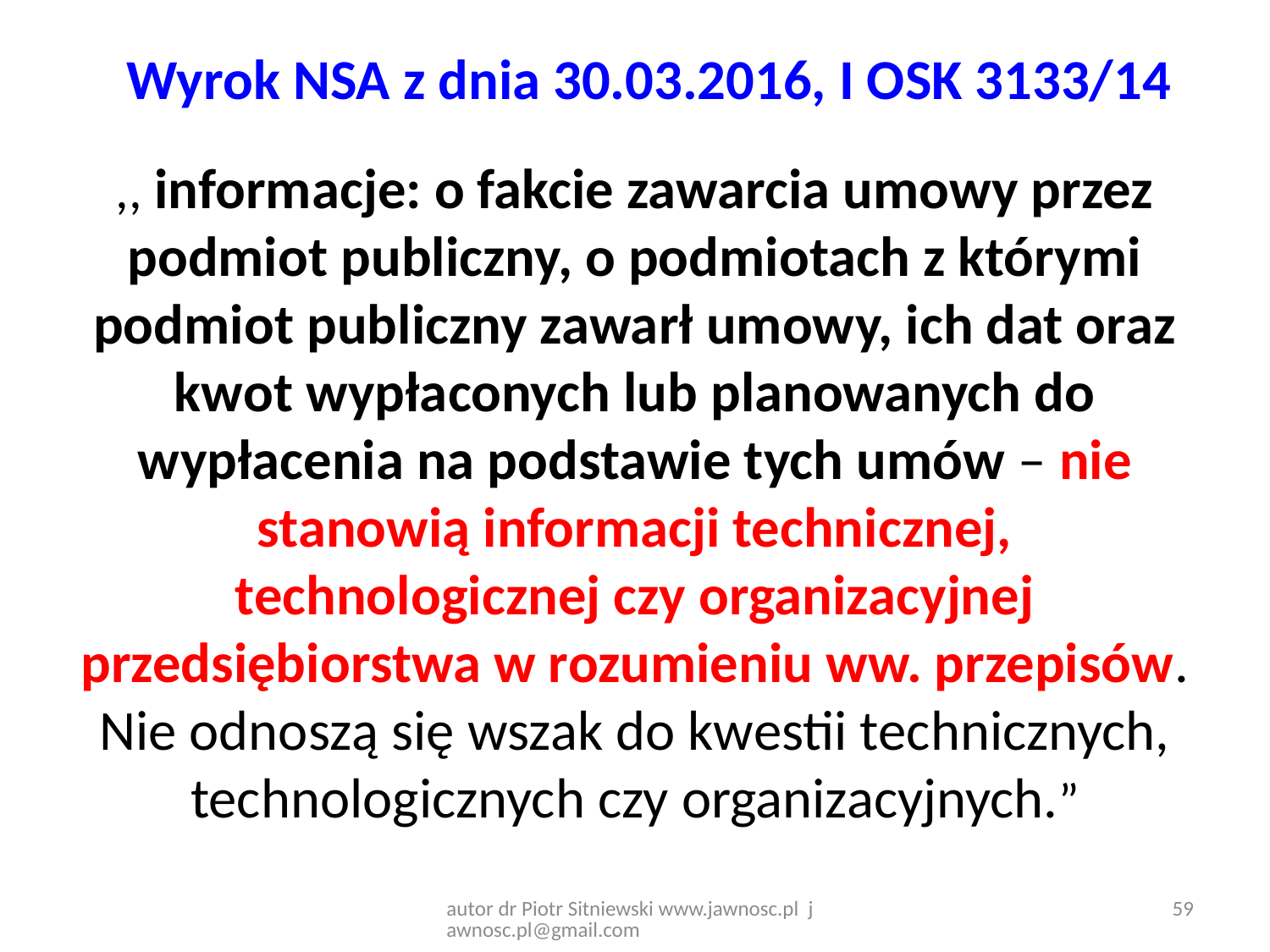

# Wyrok NSA z dnia 30.03.2016, I OSK 3133/14
,, informacje: o fakcie zawarcia umowy przez podmiot publiczny, o podmiotach z którymi podmiot publiczny zawarł umowy, ich dat oraz kwot wypłaconych lub planowanych do wypłacenia na podstawie tych umów – nie stanowią informacji technicznej, technologicznej czy organizacyjnej przedsiębiorstwa w rozumieniu ww. przepisów. Nie odnoszą się wszak do kwestii technicznych, technologicznych czy organizacyjnych.”
autor dr Piotr Sitniewski www.jawnosc.pl  jawnosc.pl@gmail.com
59